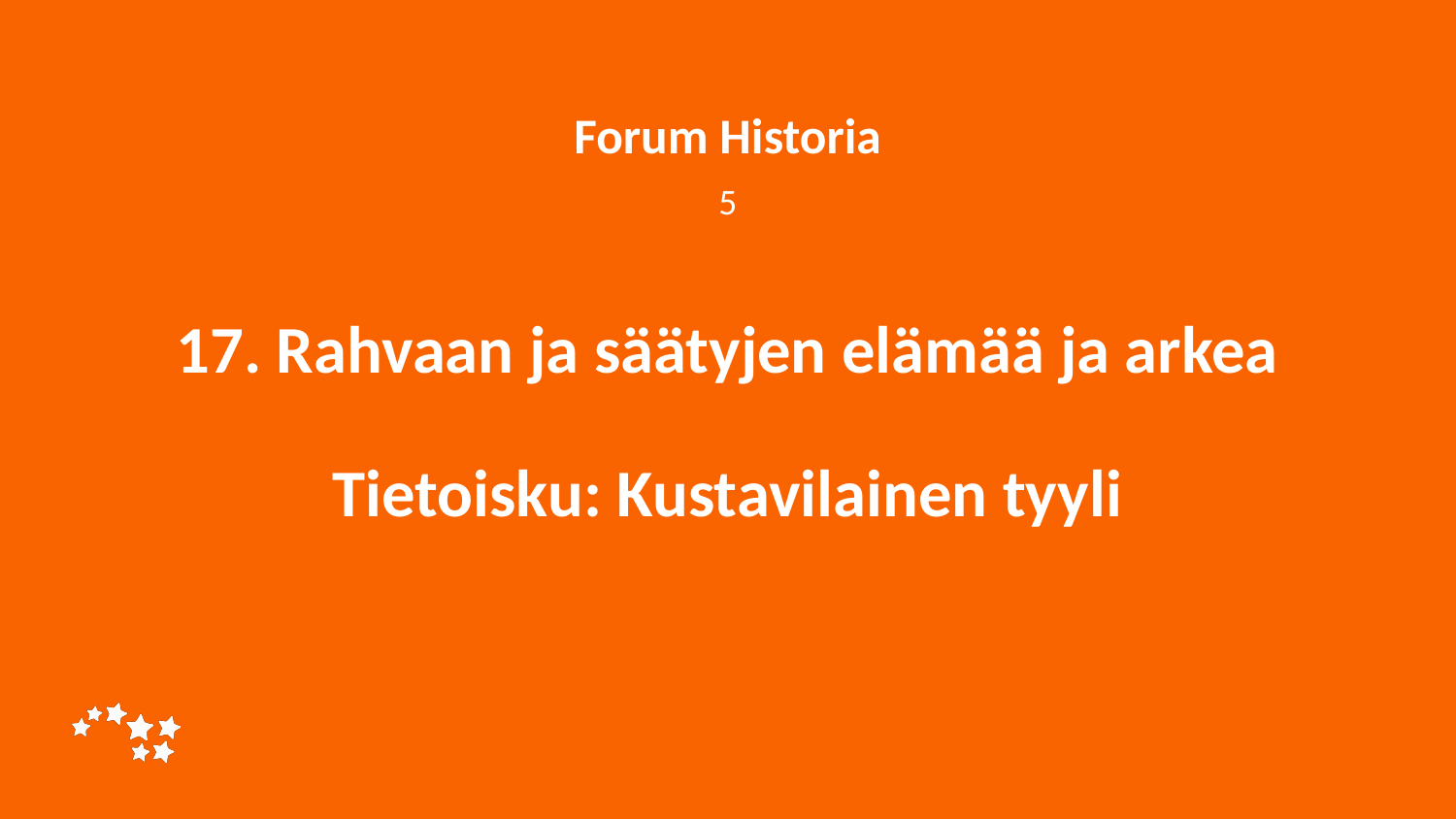

Forum Historia
5
# 17. Rahvaan ja säätyjen elämää ja arkea Tietoisku: Kustavilainen tyyli